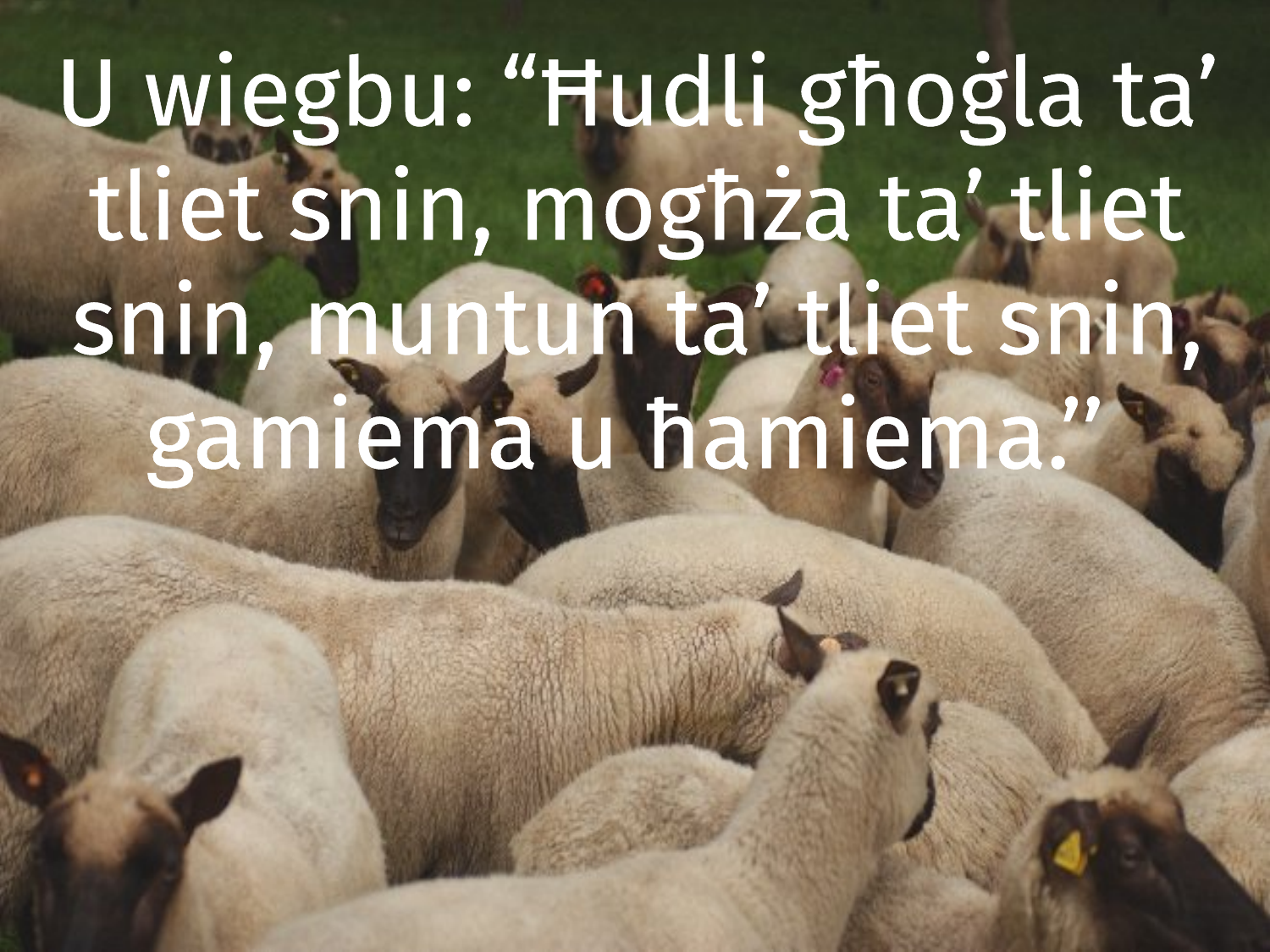

U wiegbu: “Ħudli għoġla ta’ tliet snin, mogħża ta’ tliet snin, muntun ta’ tliet snin, gamiema u ħamiema.’’